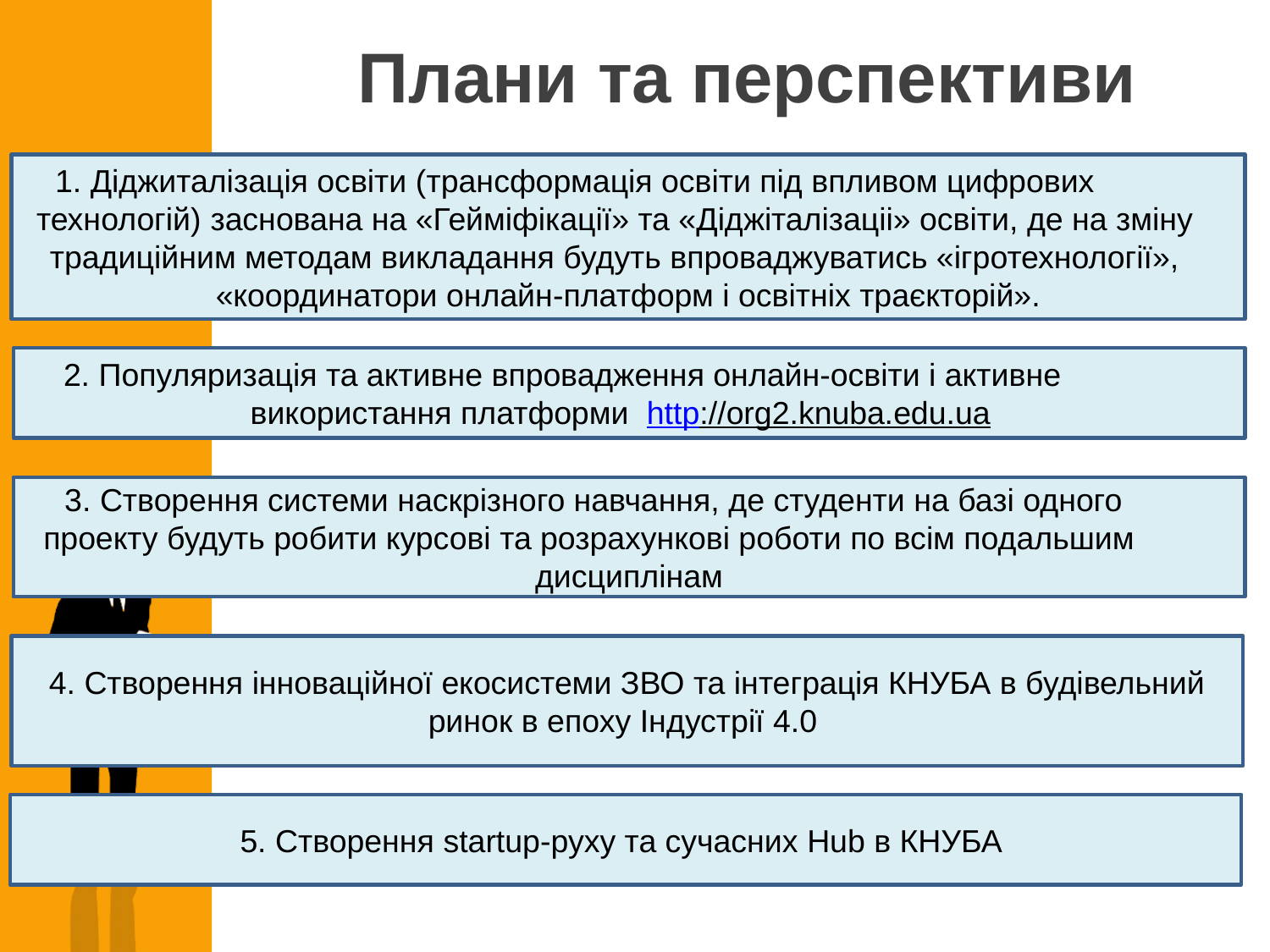

# Плани та перспективи
1. Діджиталізація освіти (трансформація освіти під впливом цифрових             технологій) заснована на «Гейміфікації» та «Діджіталізаціі» освіти, де на зміну    традиційним методам викладання будуть впроваджуватись «ігротехнології»,    «координатори онлайн-платформ і освітніх траєкторій».
2. Популяризація та активне впровадження онлайн-освіти і активне                використання платформи  http://org2.knuba.edu.ua
3. Створення системи наскрізного навчання, де студенти на базі одного         проекту будуть робити курсові та розрахункові роботи по всім подальшим          дисциплінам
4. Створення інноваційної екосистеми ЗВО та інтеграція КНУБА в будівельний ринок в епоху Індустрії 4.0
5. Створення startup-руху та сучасних Hub в КНУБА